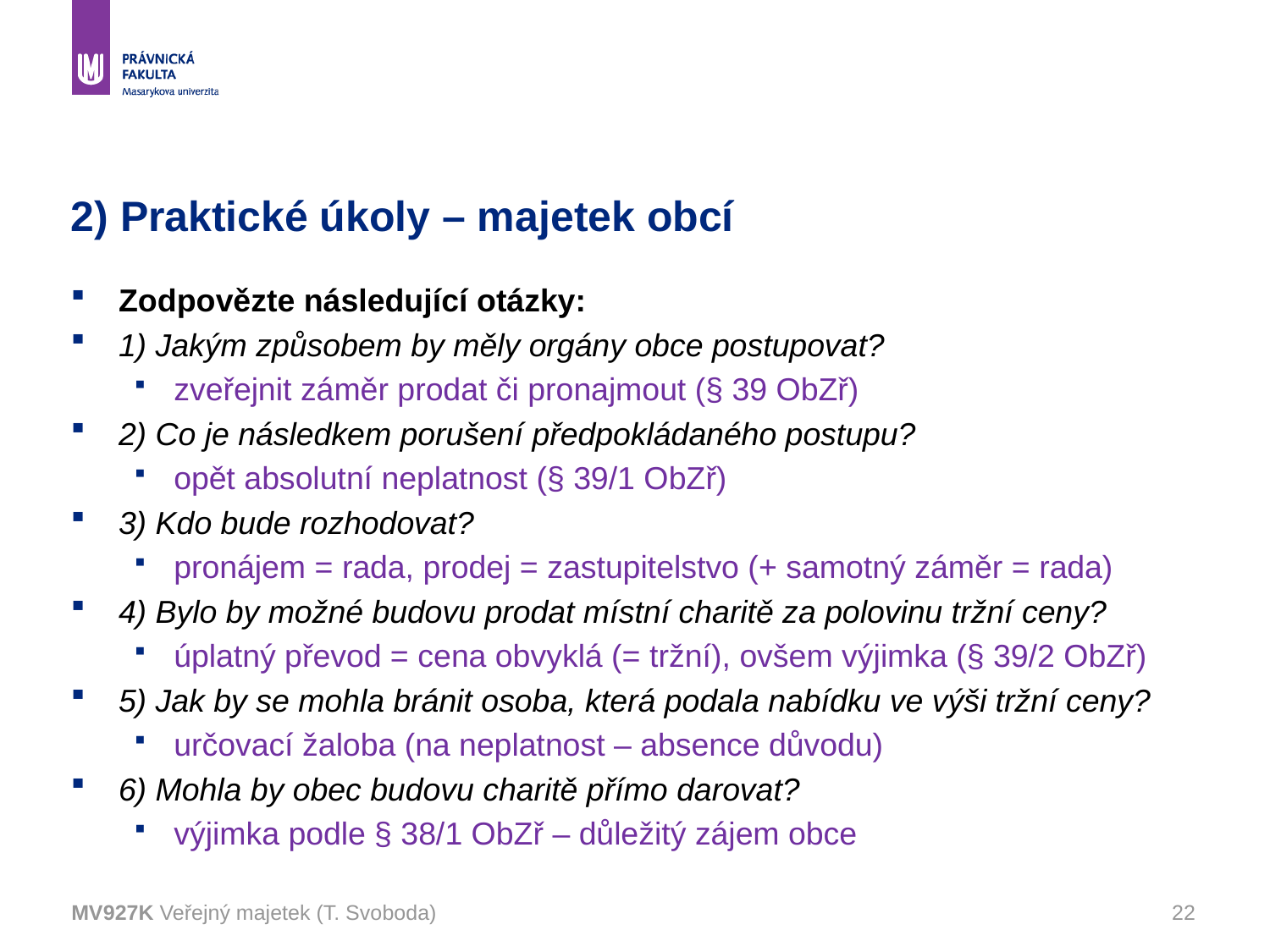

# 2) Praktické úkoly – majetek obcí
Zodpovězte následující otázky:
1) Jakým způsobem by měly orgány obce postupovat?
zveřejnit záměr prodat či pronajmout (§ 39 ObZř)
2) Co je následkem porušení předpokládaného postupu?
opět absolutní neplatnost (§ 39/1 ObZř)
3) Kdo bude rozhodovat?
pronájem = rada, prodej = zastupitelstvo (+ samotný záměr = rada)
4) Bylo by možné budovu prodat místní charitě za polovinu tržní ceny?
úplatný převod = cena obvyklá (= tržní), ovšem výjimka (§ 39/2 ObZř)
5) Jak by se mohla bránit osoba, která podala nabídku ve výši tržní ceny?
určovací žaloba (na neplatnost – absence důvodu)
6) Mohla by obec budovu charitě přímo darovat?
výjimka podle § 38/1 ObZř – důležitý zájem obce
MV927K Veřejný majetek (T. Svoboda)
22